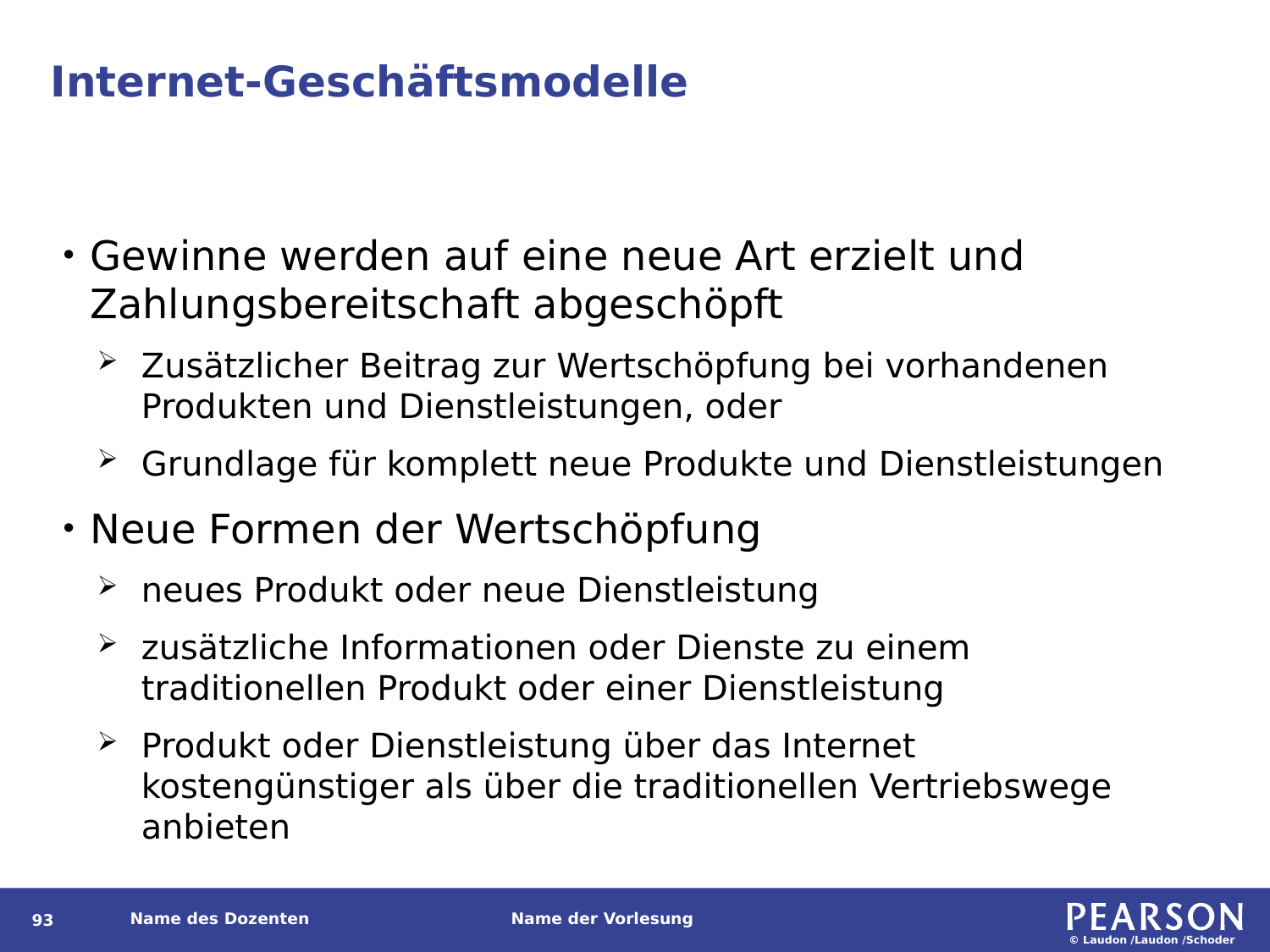

# Internet-Geschäftsmodelle

Gewinne werden auf eine neue Art erzielt und Zahlungsbereitschaft abgeschöpft
Zusätzlicher Beitrag zur Wertschöpfung bei vorhandenen Produkten und Dienstleistungen, oder
Grundlage für komplett neue Produkte und Dienstleistungen
Neue Formen der Wertschöpfung
neues Produkt oder neue Dienstleistung
zusätzliche Informationen oder Dienste zu einem traditionellen Produkt oder einer Dienstleistung
Produkt oder Dienstleistung über das Internet kostengünstiger als über die traditionellen Vertriebswege anbieten
93